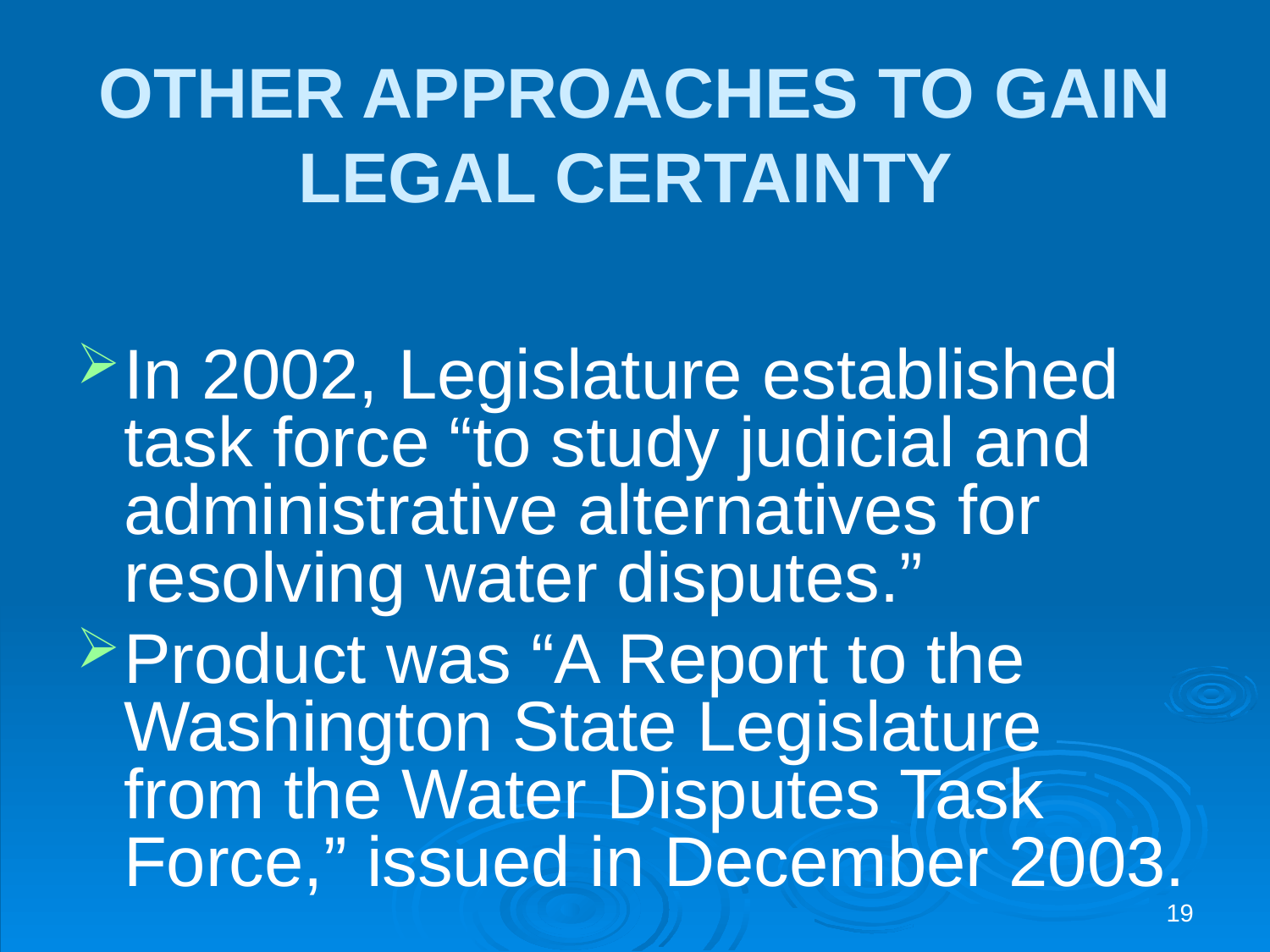

# OTHER APPROACHES TO GAIN LEGAL CERTAINTY
In 2002, Legislature established task force “to study judicial and administrative alternatives for resolving water disputes.”
Product was “A Report to the Washington State Legislature from the Water Disputes Task Force,” issued in December 2003.

19